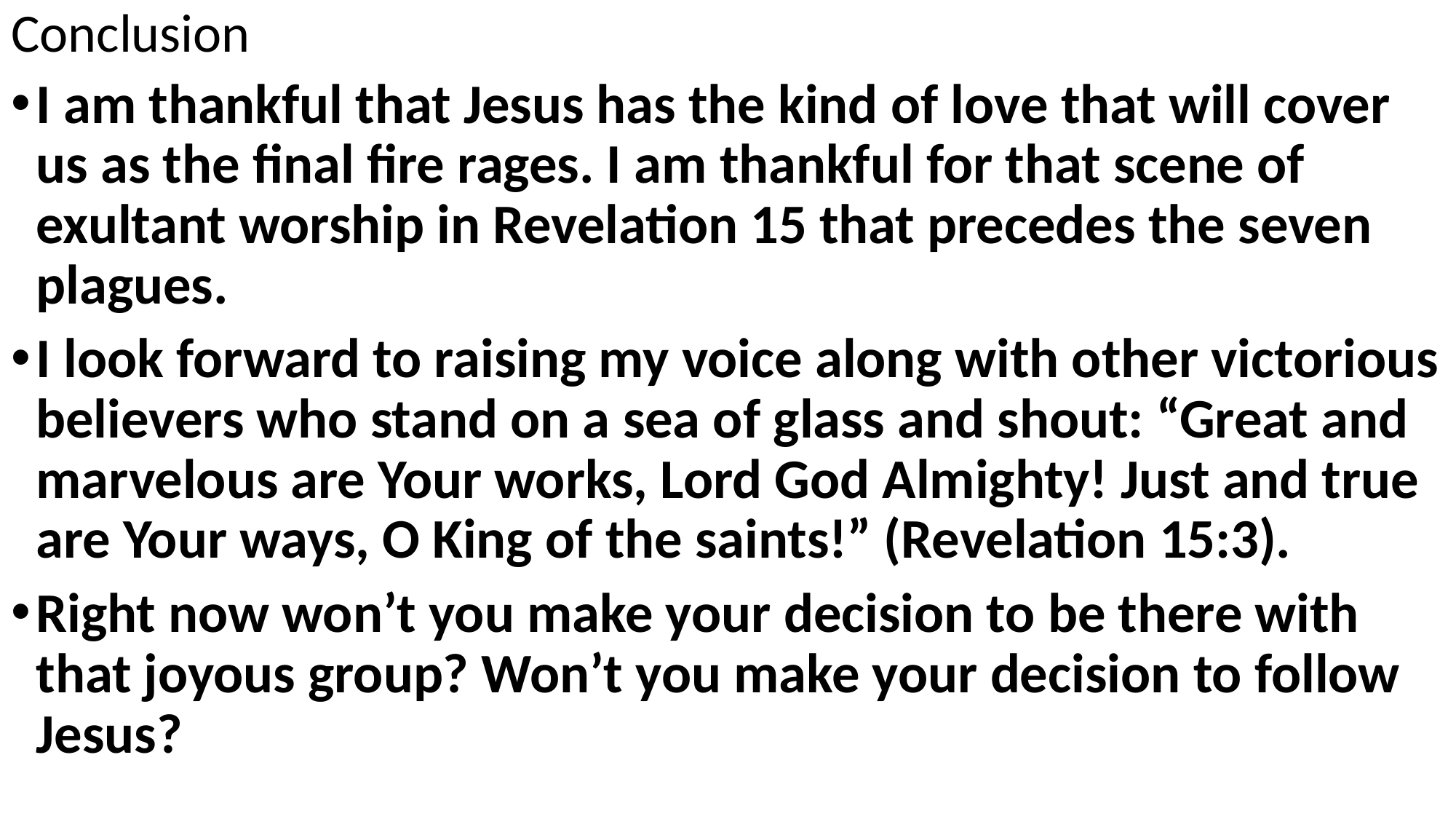

# Conclusion
I am thankful that Jesus has the kind of love that will cover us as the final fire rages. I am thankful for that scene of exultant worship in Revelation 15 that precedes the seven plagues.
I look forward to raising my voice along with other victorious believers who stand on a sea of glass and shout: “Great and marvelous are Your works, Lord God Almighty! Just and true are Your ways, O King of the saints!” (Revelation 15:3).
Right now won’t you make your decision to be there with that joyous group? Won’t you make your decision to follow Jesus?